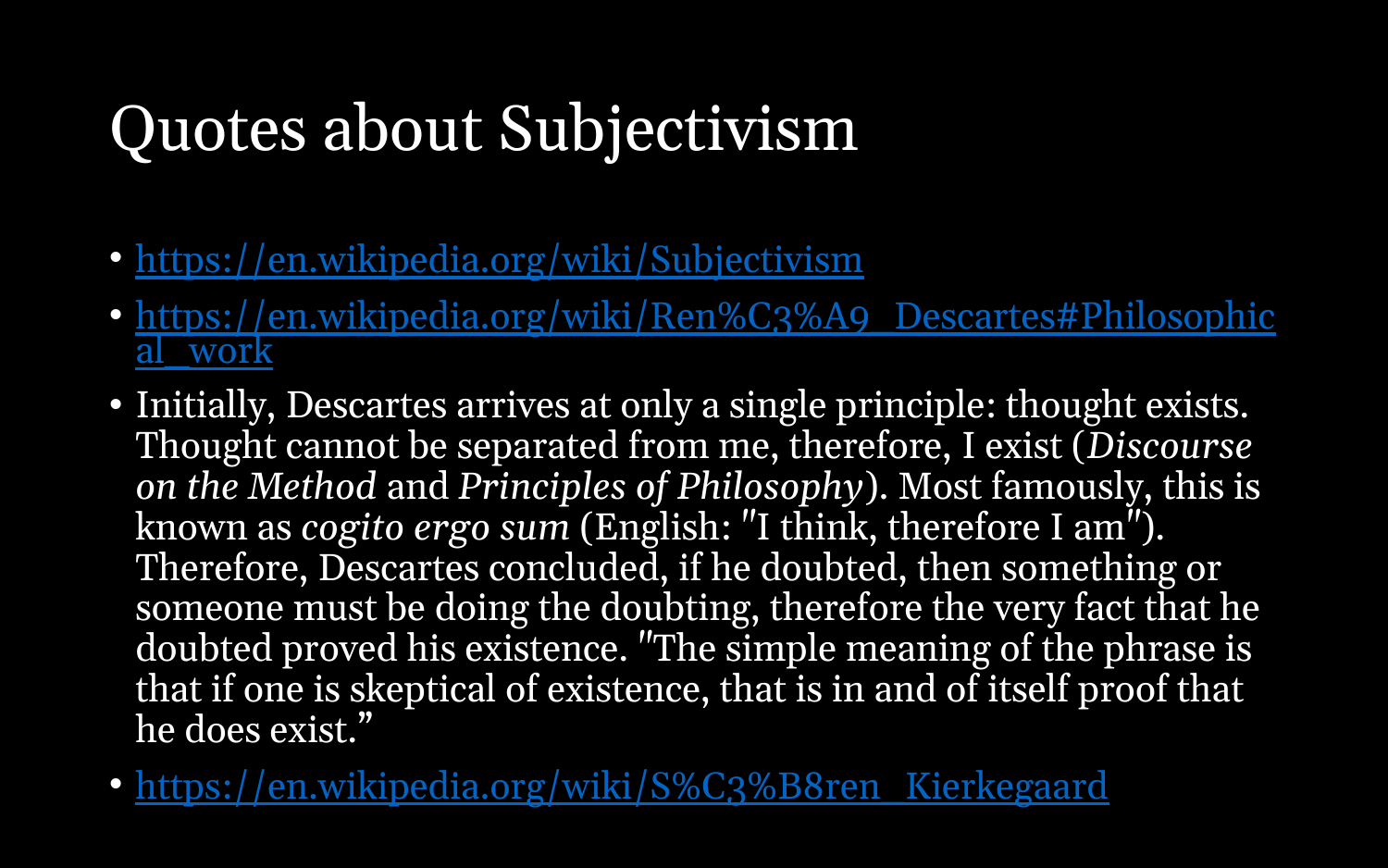

# Quotes about Subjectivism
https://en.wikipedia.org/wiki/Subjectivism
https://en.wikipedia.org/wiki/Ren%C3%A9_Descartes#Philosophical_work
Initially, Descartes arrives at only a single principle: thought exists. Thought cannot be separated from me, therefore, I exist (Discourse on the Method and Principles of Philosophy). Most famously, this is known as cogito ergo sum (English: "I think, therefore I am"). Therefore, Descartes concluded, if he doubted, then something or someone must be doing the doubting, therefore the very fact that he doubted proved his existence. "The simple meaning of the phrase is that if one is skeptical of existence, that is in and of itself proof that he does exist.”
https://en.wikipedia.org/wiki/S%C3%B8ren_Kierkegaard